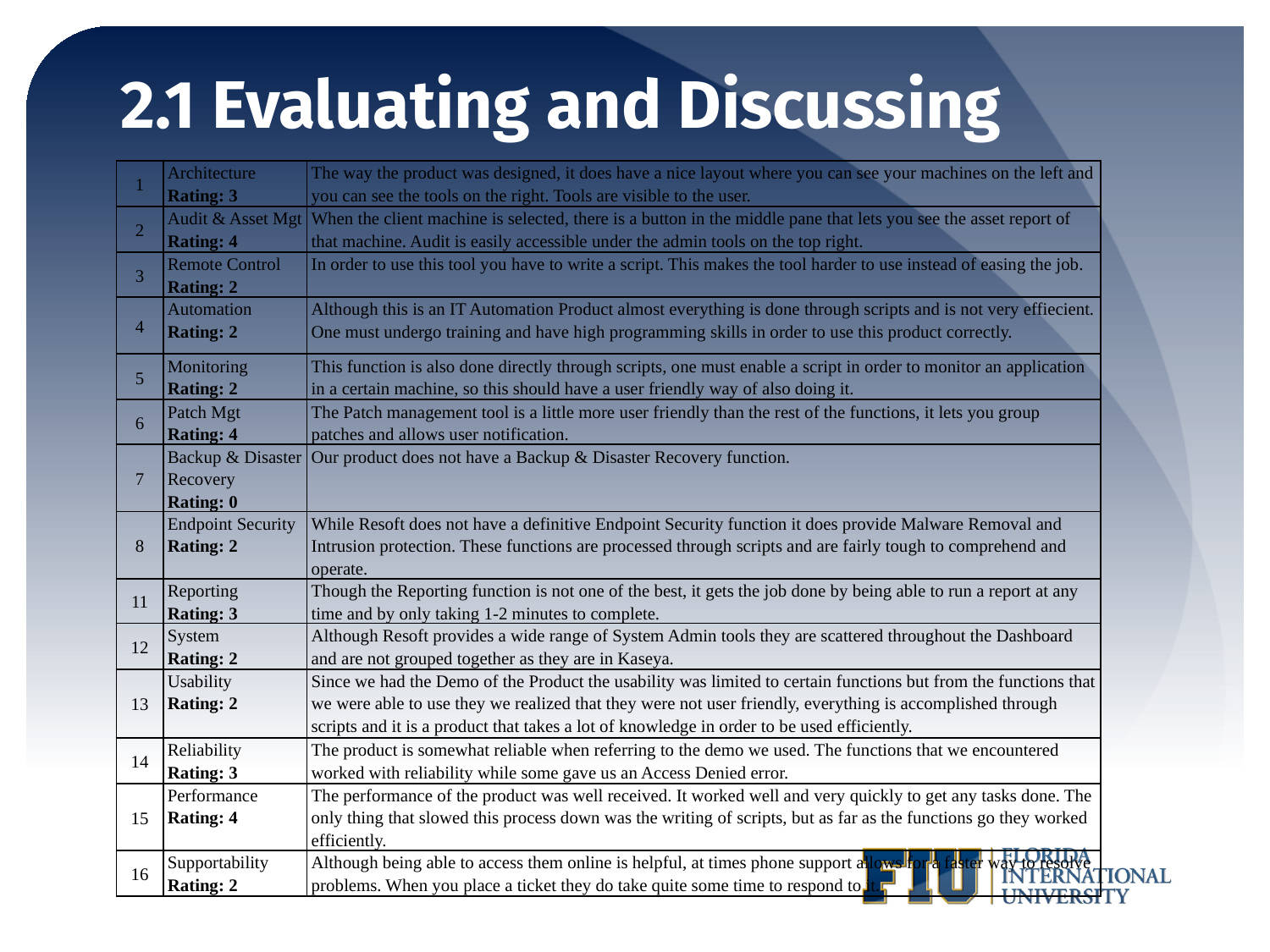

# 2.1 Evaluating and Discussing
| 1 | Architecture Rating: 3 | The way the product was designed, it does have a nice layout where you can see your machines on the left and you can see the tools on the right. Tools are visible to the user. |
| --- | --- | --- |
| 2 | Audit & Asset Mgt Rating: 4 | When the client machine is selected, there is a button in the middle pane that lets you see the asset report of that machine. Audit is easily accessible under the admin tools on the top right. |
| 3 | Remote Control Rating: 2 | In order to use this tool you have to write a script. This makes the tool harder to use instead of easing the job. |
| 4 | Automation Rating: 2 | Although this is an IT Automation Product almost everything is done through scripts and is not very effiecient. One must undergo training and have high programming skills in order to use this product correctly. |
| 5 | Monitoring Rating: 2 | This function is also done directly through scripts, one must enable a script in order to monitor an application in a certain machine, so this should have a user friendly way of also doing it. |
| 6 | Patch Mgt Rating: 4 | The Patch management tool is a little more user friendly than the rest of the functions, it lets you group patches and allows user notification. |
| 7 | Backup & Disaster Recovery Rating: 0 | Our product does not have a Backup & Disaster Recovery function. |
| 8 | Endpoint Security Rating: 2 | While Resoft does not have a definitive Endpoint Security function it does provide Malware Removal and Intrusion protection. These functions are processed through scripts and are fairly tough to comprehend and operate. |
| 11 | Reporting Rating: 3 | Though the Reporting function is not one of the best, it gets the job done by being able to run a report at any time and by only taking 1-2 minutes to complete. |
| 12 | System Rating: 2 | Although Resoft provides a wide range of System Admin tools they are scattered throughout the Dashboard and are not grouped together as they are in Kaseya. |
| 13 | Usability Rating: 2 | Since we had the Demo of the Product the usability was limited to certain functions but from the functions that we were able to use they we realized that they were not user friendly, everything is accomplished through scripts and it is a product that takes a lot of knowledge in order to be used efficiently. |
| 14 | Reliability Rating: 3 | The product is somewhat reliable when referring to the demo we used. The functions that we encountered worked with reliability while some gave us an Access Denied error. |
| 15 | Performance Rating: 4 | The performance of the product was well received. It worked well and very quickly to get any tasks done. The only thing that slowed this process down was the writing of scripts, but as far as the functions go they worked efficiently. |
| 16 | Supportability Rating: 2 | Although being able to access them online is helpful, at times phone support allows for a faster way to resolve problems. When you place a ticket they do take quite some time to respond to it. |